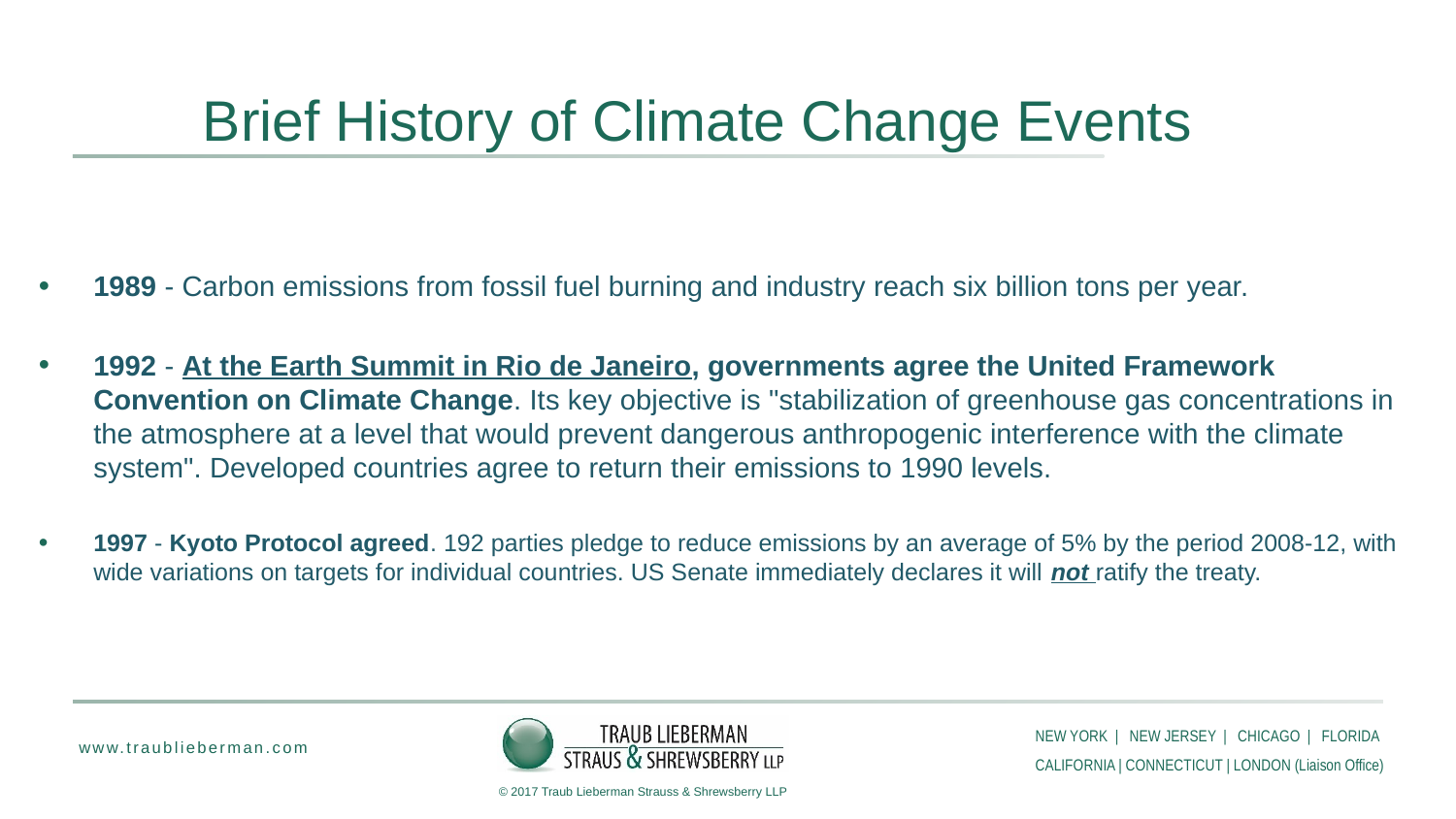

# Brief History of Climate Change Events

1989 - Carbon emissions from fossil fuel burning and industry reach six billion tons per year.

1992 - At the Earth Summit in Rio de Janeiro, governments agree the United Framework Convention on Climate Change. Its key objective is "stabilization of greenhouse gas concentrations in the atmosphere at a level that would prevent dangerous anthropogenic interference with the climate system". Developed countries agree to return their emissions to 1990 levels.

1997 - Kyoto Protocol agreed. 192 parties pledge to reduce emissions by an average of 5% by the period 2008-12, with wide variations on targets for individual countries. US Senate immediately declares it will not ratify the treaty.